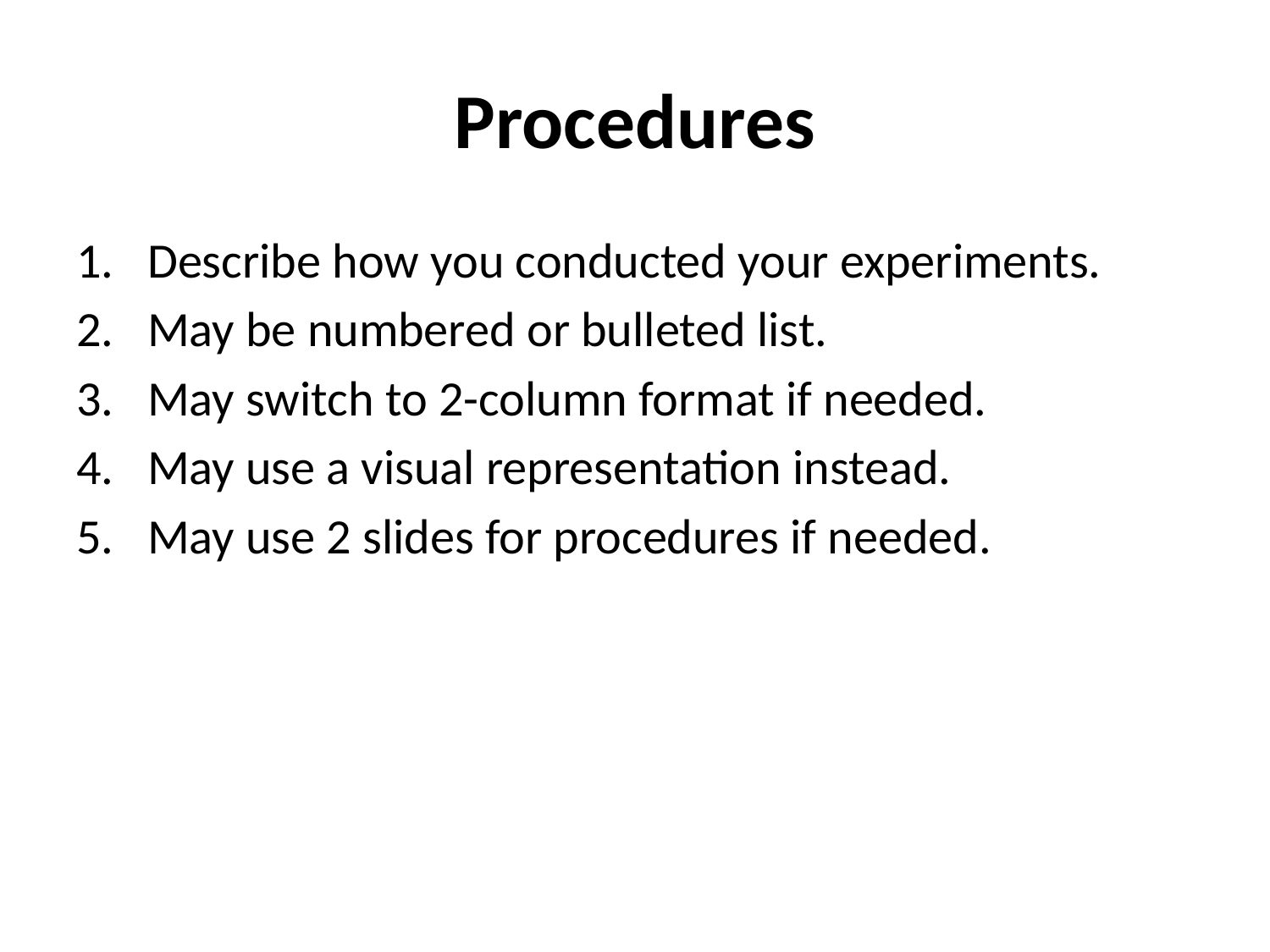

# Procedures
Describe how you conducted your experiments.
May be numbered or bulleted list.
May switch to 2-column format if needed.
May use a visual representation instead.
May use 2 slides for procedures if needed.